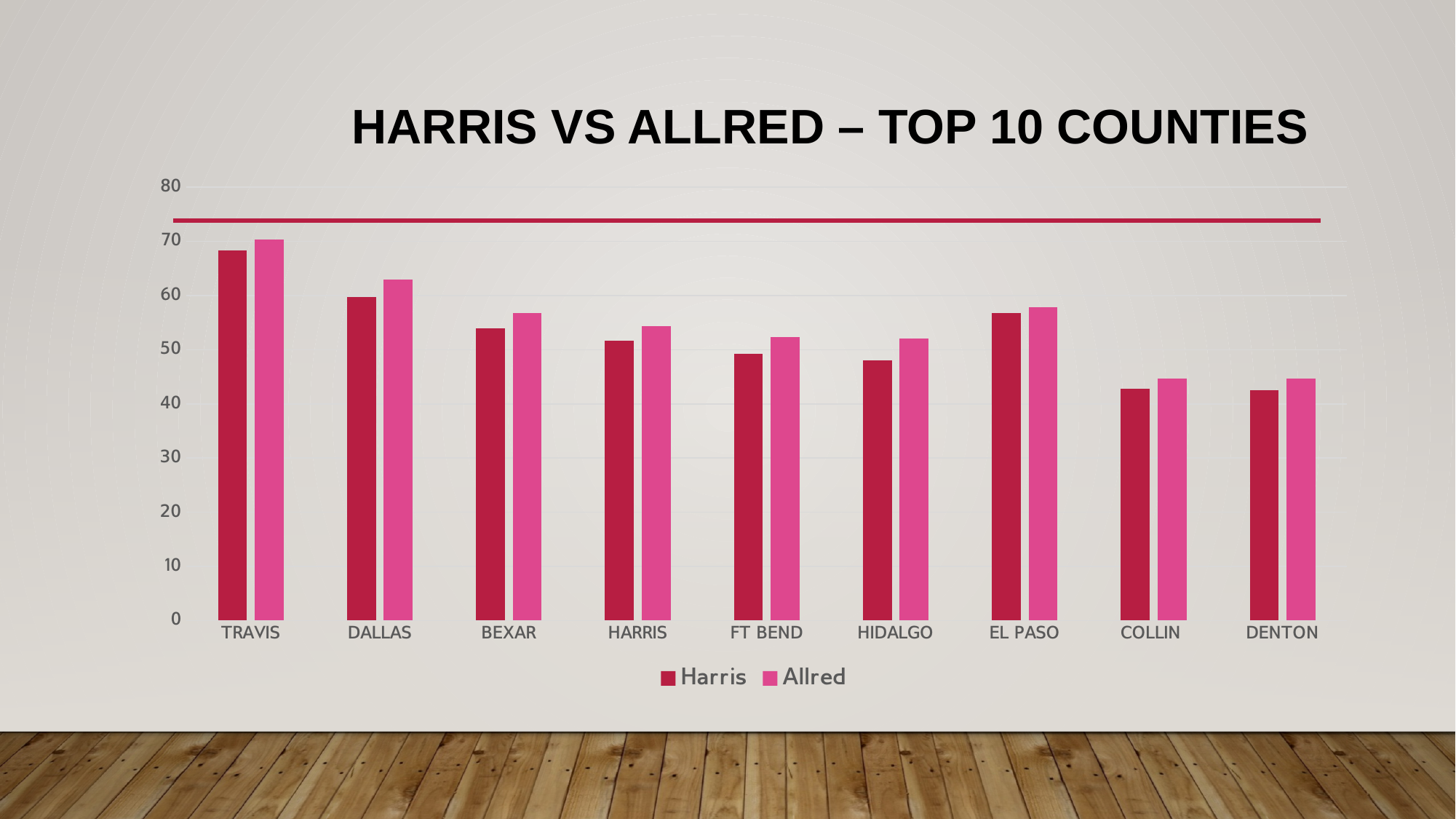

# Harris vs Allred – Top 10 counties

### Chart

| Category | Harris | Allred |
|---|---|---|
| TRAVIS | 68.3 | 70.4 |
| DALLAS | 59.7 | 63.0 |
| BEXAR | 54.0 | 56.8 |
| HARRIS | 51.7 | 54.3 |
| FT BEND | 49.2 | 52.4 |
| HIDALGO | 48.0 | 52.0 |
| EL PASO | 56.8 | 57.9 |
| COLLIN  | 42.8 | 44.7 |
| DENTON | 42.5 | 44.7 |

### Chart

| Category |
|---|